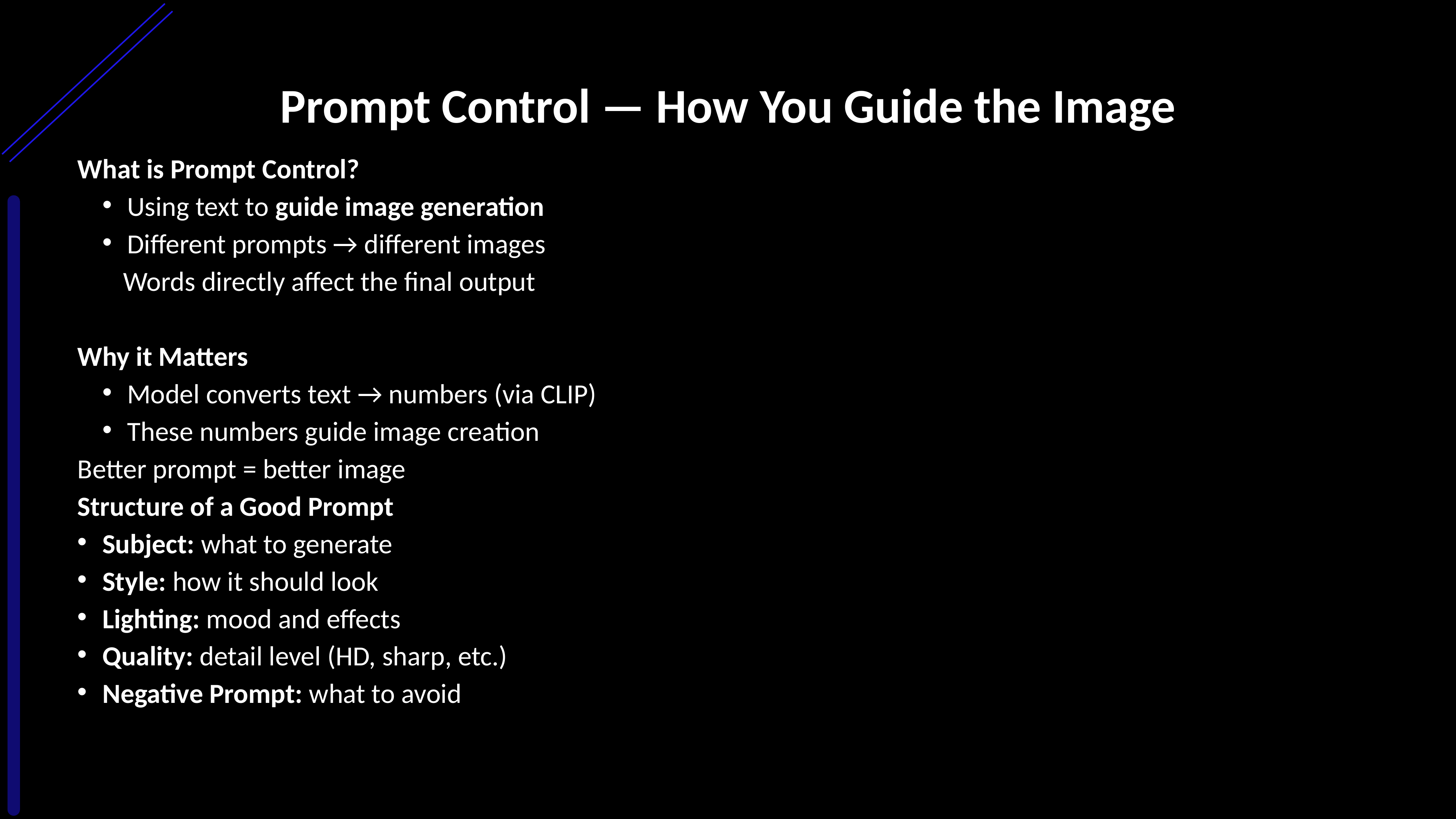

# Prompt Control — How You Guide the Image
What is Prompt Control?
Using text to guide image generation
Different prompts → different images
Words directly affect the final output

Why it Matters
Model converts text → numbers (via CLIP)
These numbers guide image creation
Better prompt = better image
Structure of a Good Prompt
Subject: what to generate
Style: how it should look
Lighting: mood and effects
Quality: detail level (HD, sharp, etc.)
Negative Prompt: what to avoid